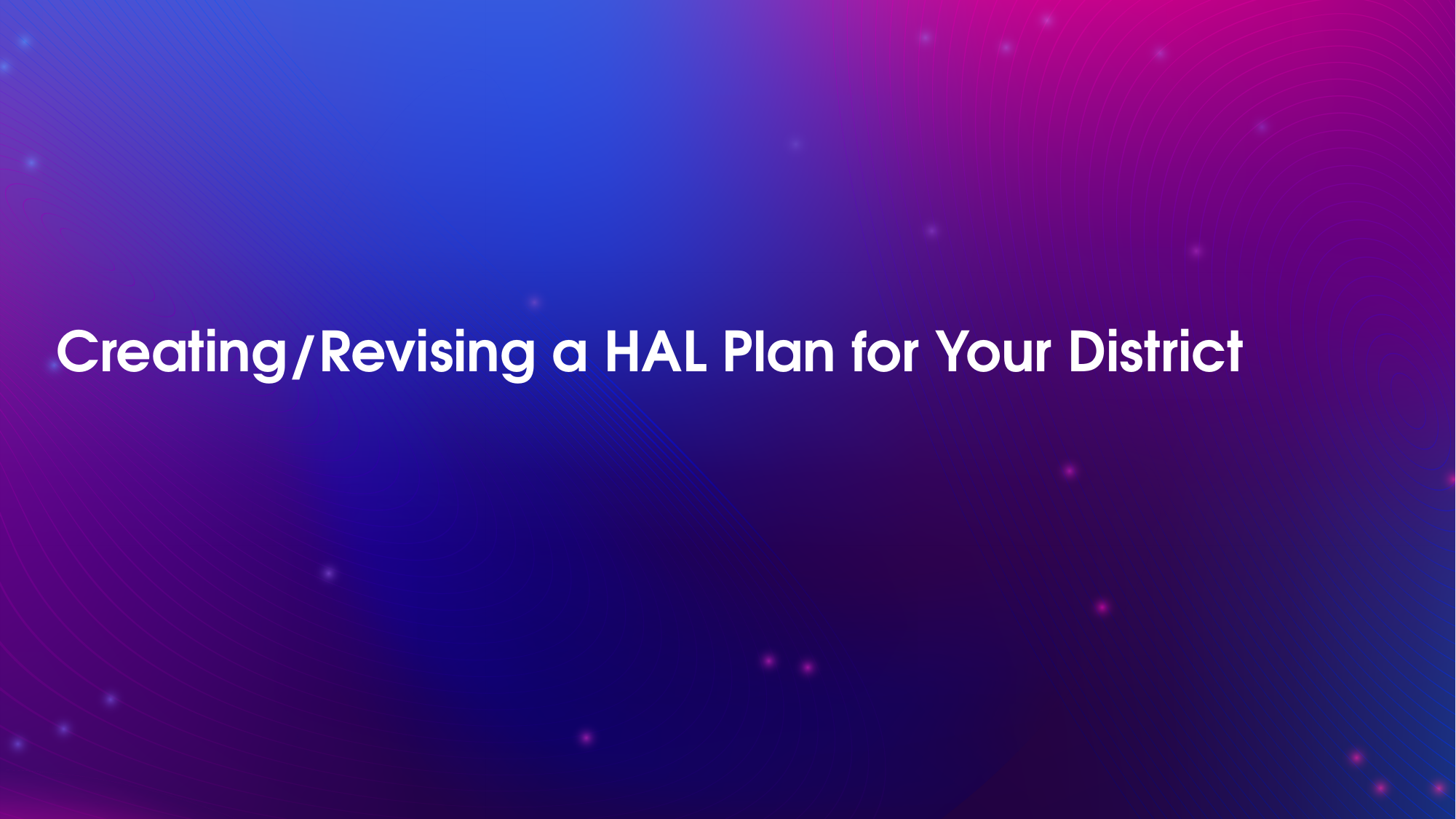

# Creating/Revising a HAL Plan for Your District